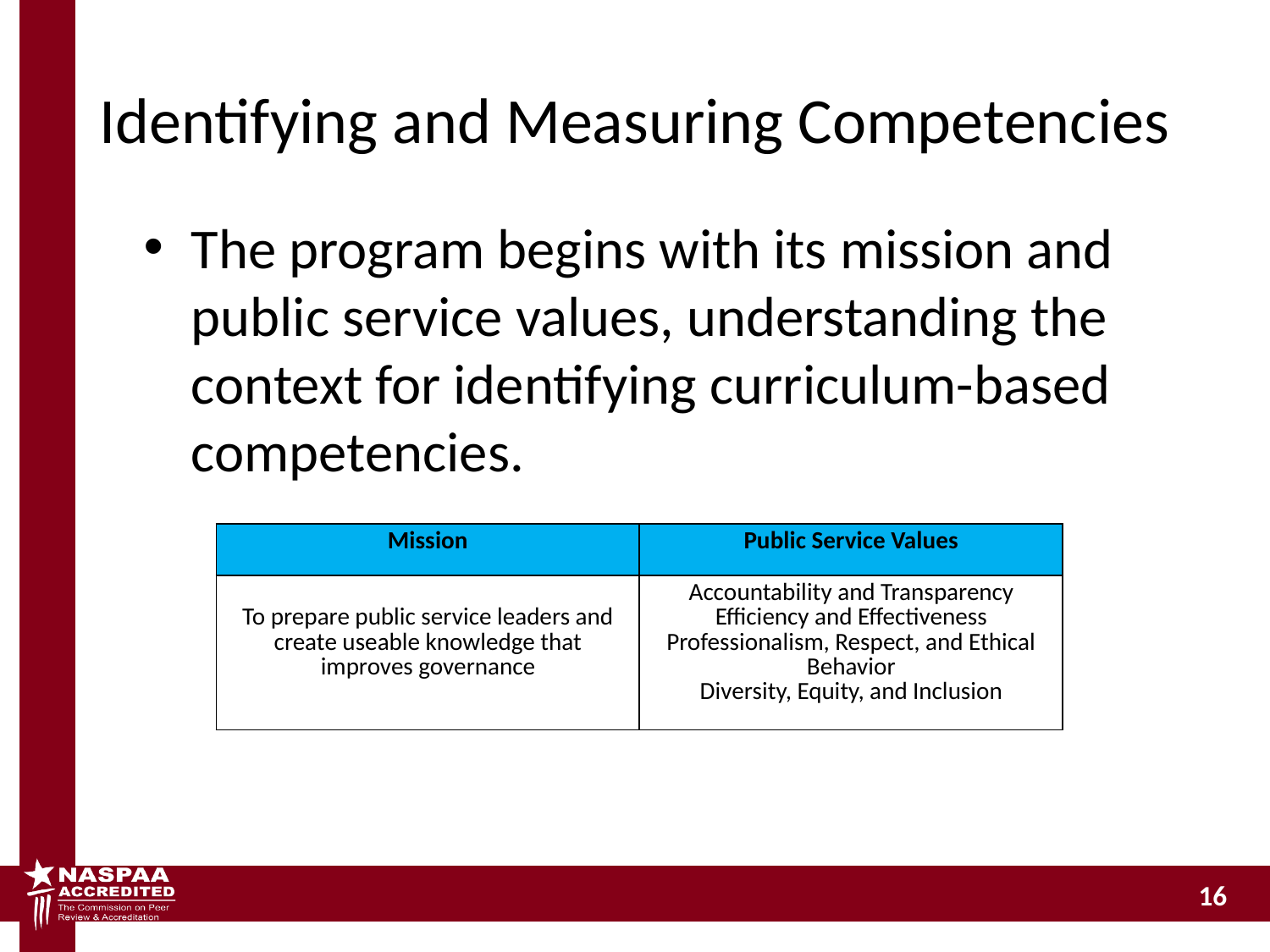

# Identifying and Measuring Competencies
The program begins with its mission and public service values, understanding the context for identifying curriculum-based competencies.

| Mission | Public Service Values |
| --- | --- |
| To prepare public service leaders and create useable knowledge that improves governance | Accountability and Transparency Efficiency and Effectiveness Professionalism, Respect, and Ethical Behavior Diversity, Equity, and Inclusion |
16